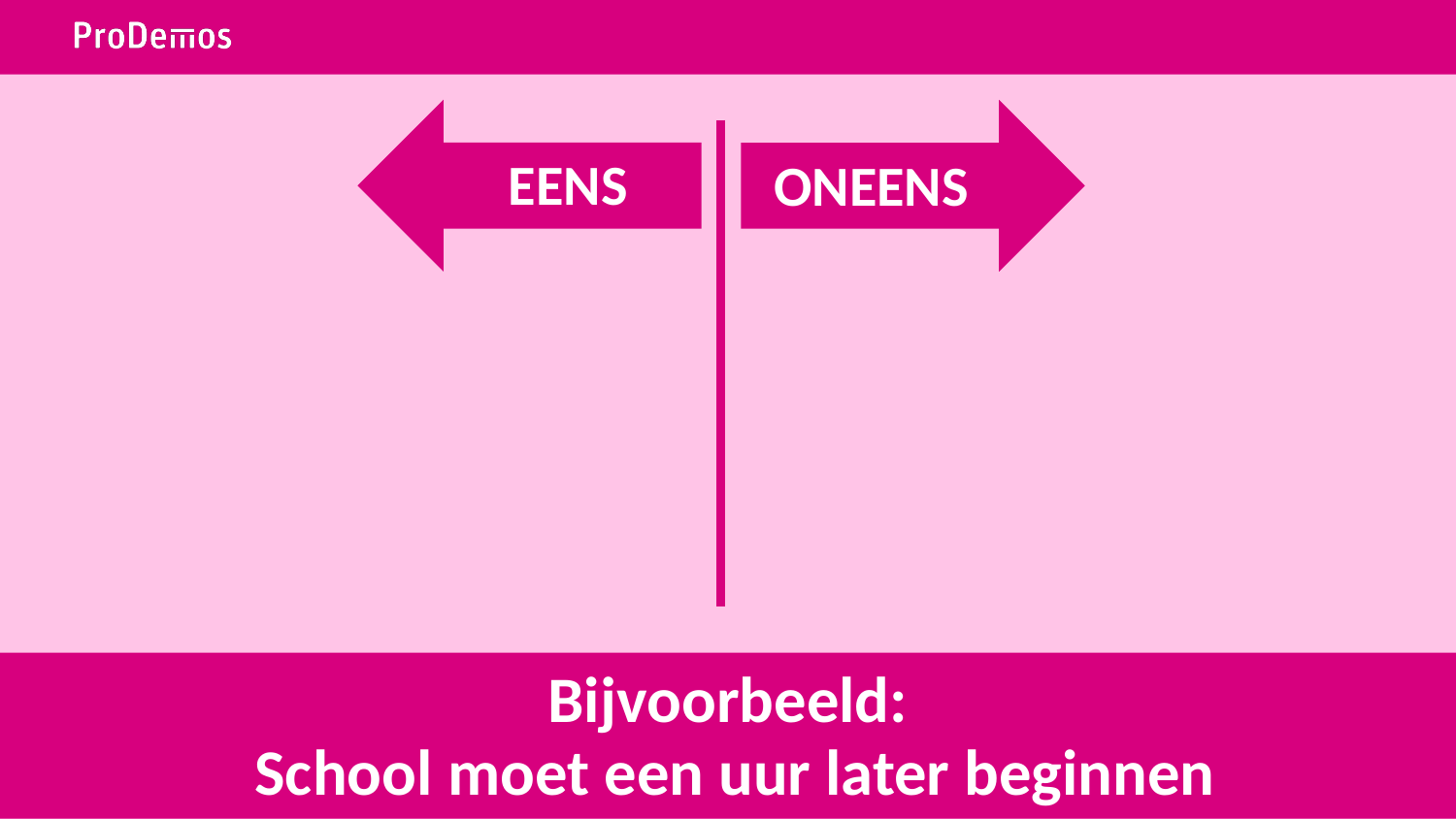

EENS
ONEENS
# Bijvoorbeeld: School moet een uur later beginnen